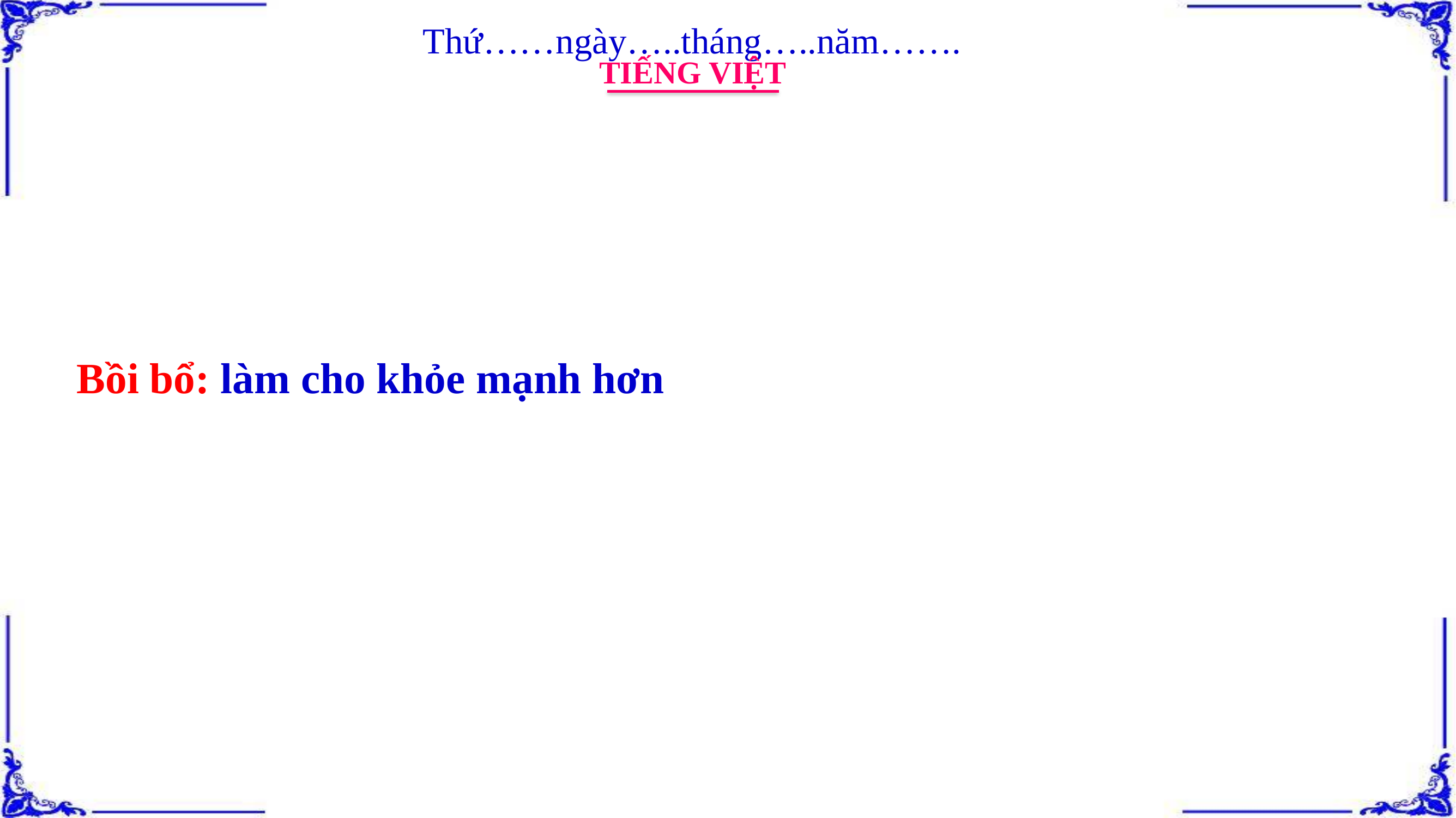

Thứ……ngày…..tháng…..năm…….
TIẾNG VIỆT
Bồi bổ: làm cho khỏe mạnh hơn